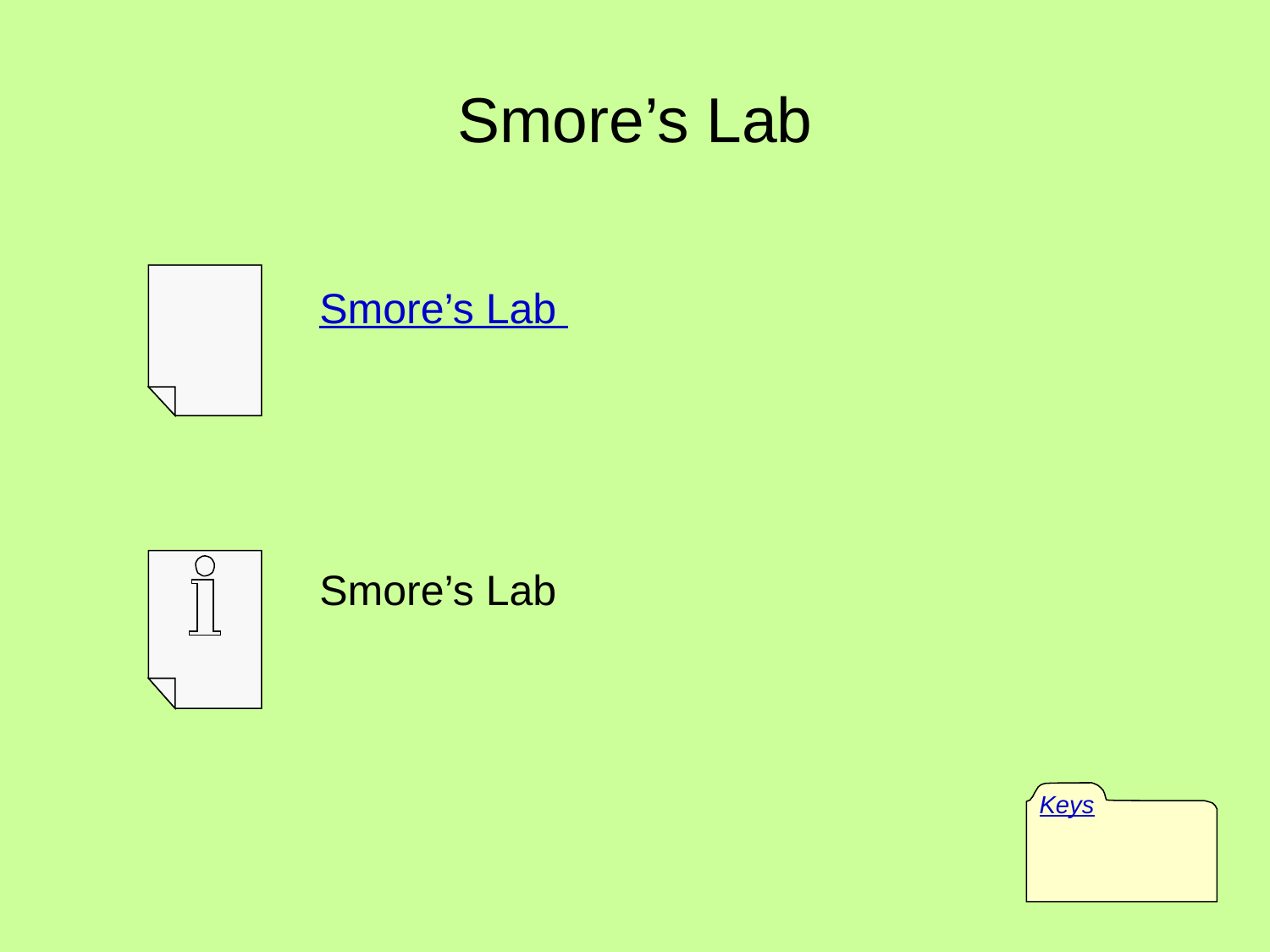

# Smore’s Lab

Smore’s Lab

Smore’s Lab
Keys